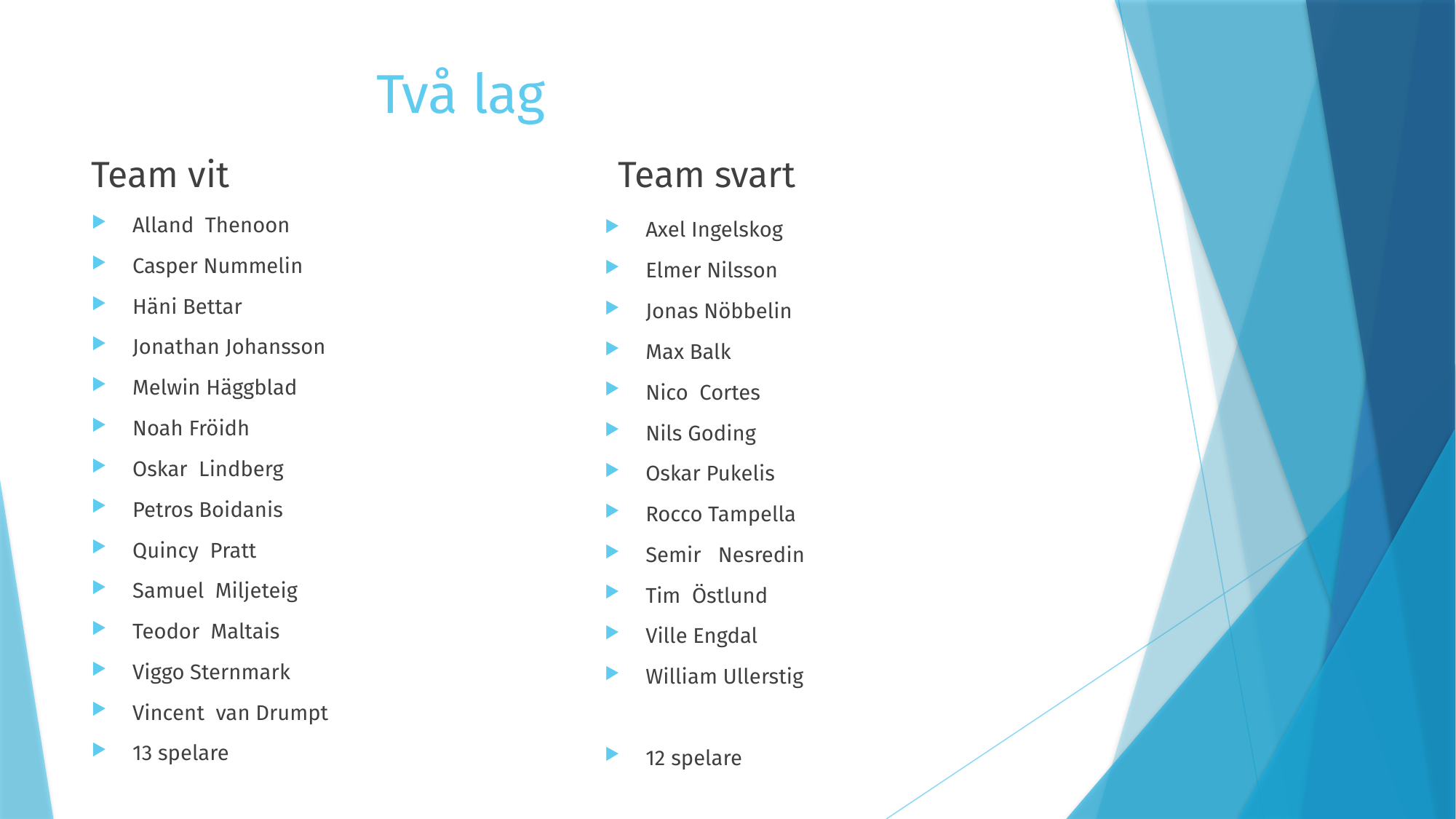

# Två lag
Team vit
Team svart
Alland  Thenoon
Casper Nummelin
Häni Bettar
Jonathan Johansson
Melwin Häggblad
Noah Fröidh
Oskar  Lindberg
Petros Boidanis
Quincy  Pratt
Samuel  Miljeteig
Teodor  Maltais
Viggo Sternmark
Vincent  van Drumpt
13 spelare
Axel Ingelskog
Elmer Nilsson
Jonas Nöbbelin
Max Balk
Nico  Cortes
Nils Goding
Oskar Pukelis
Rocco Tampella
Semir   Nesredin
Tim  Östlund
Ville Engdal
William Ullerstig

12 spelare